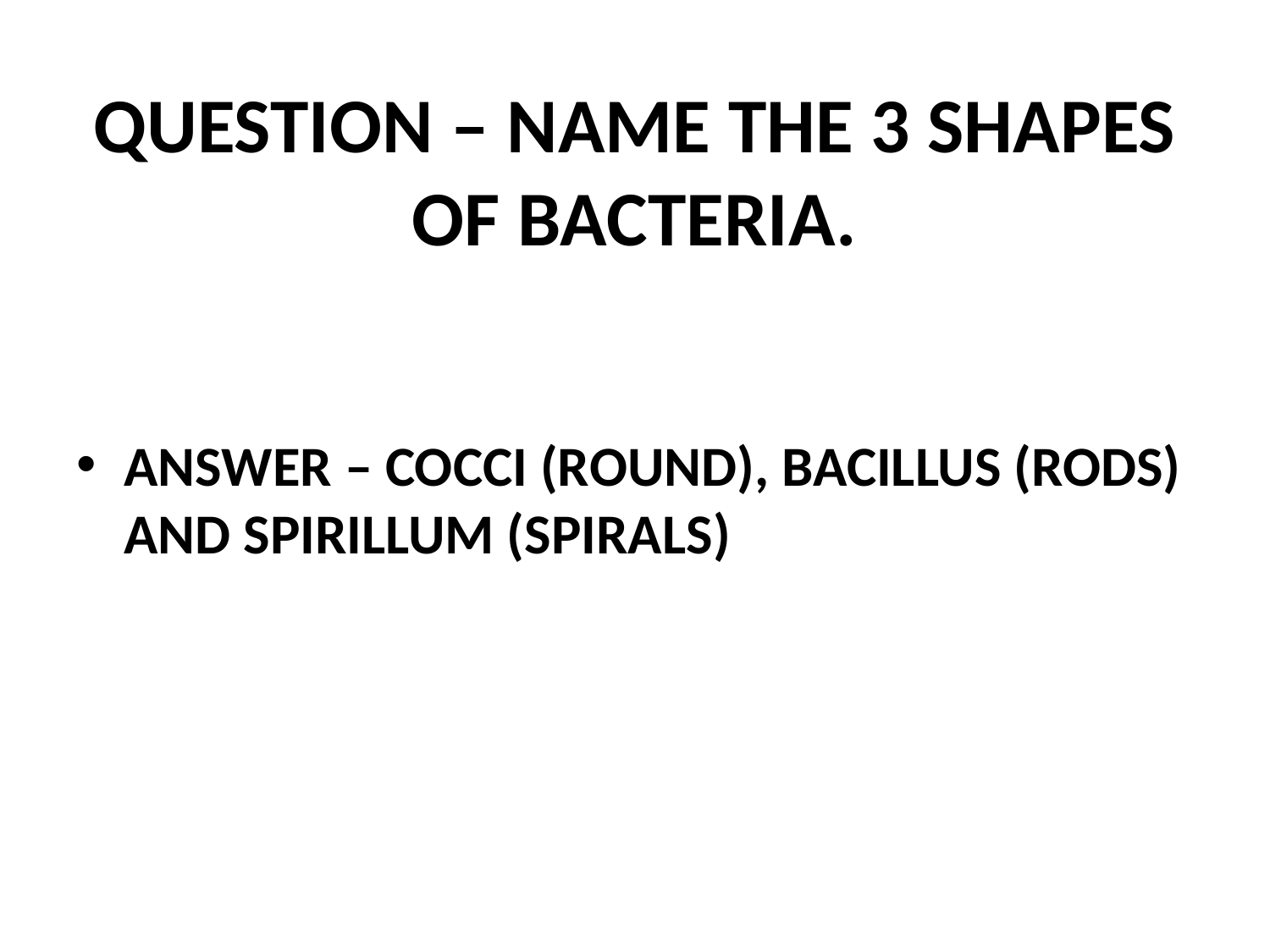

# QUESTION – NAME THE 3 SHAPES OF BACTERIA.
ANSWER – COCCI (ROUND), BACILLUS (RODS) AND SPIRILLUM (SPIRALS)